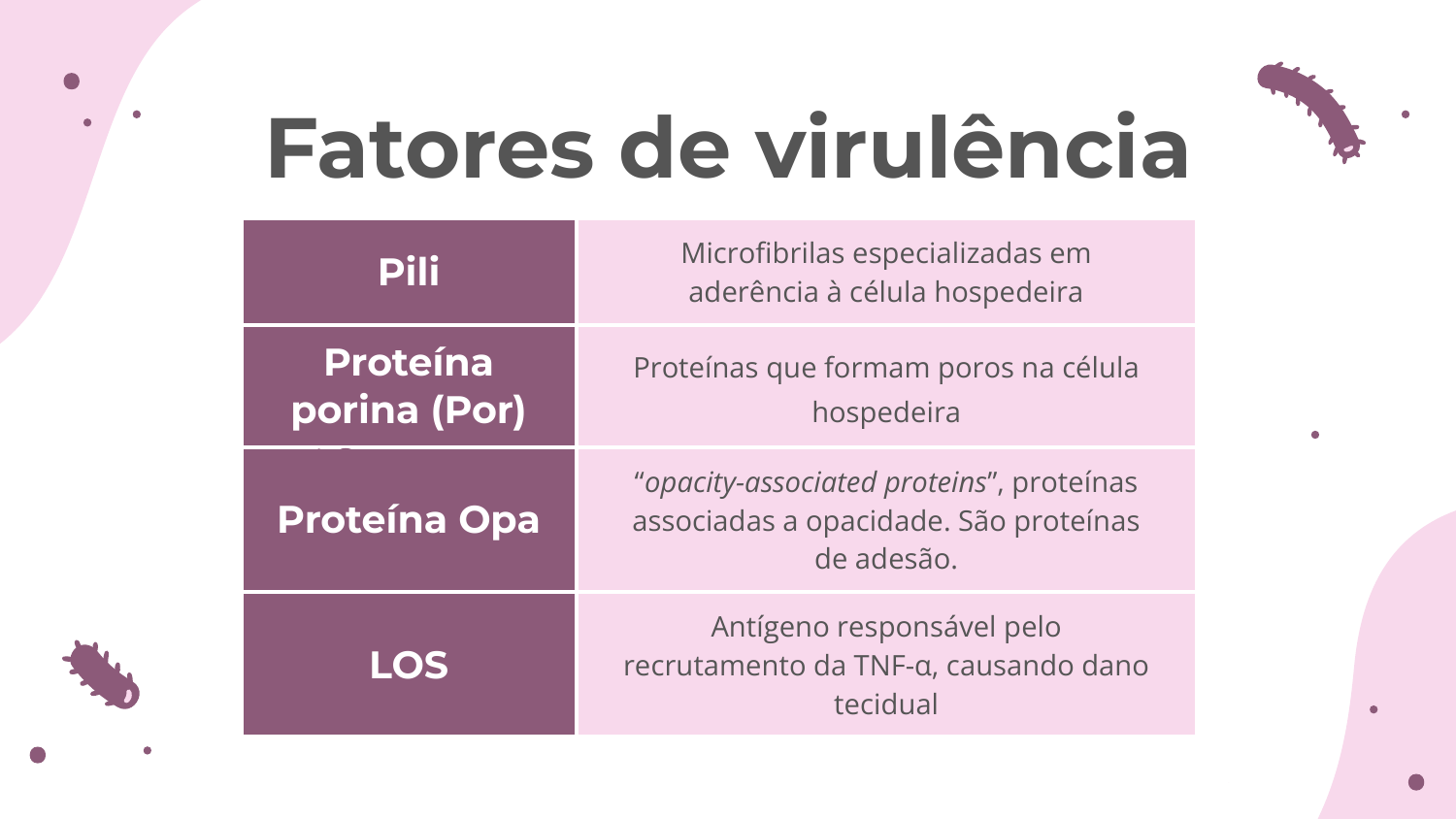

# Fatores de virulência
| Pili | Microfibrilas especializadas em aderência à célula hospedeira |
| --- | --- |
| Proteína porina (Por) | Proteínas que formam poros na célula hospedeira |
| Proteína Opa | “opacity-associated proteins”, proteínas associadas a opacidade. São proteínas de adesão. |
| LOS | Antígeno responsável pelo recrutamento da TNF-α, causando dano tecidual |